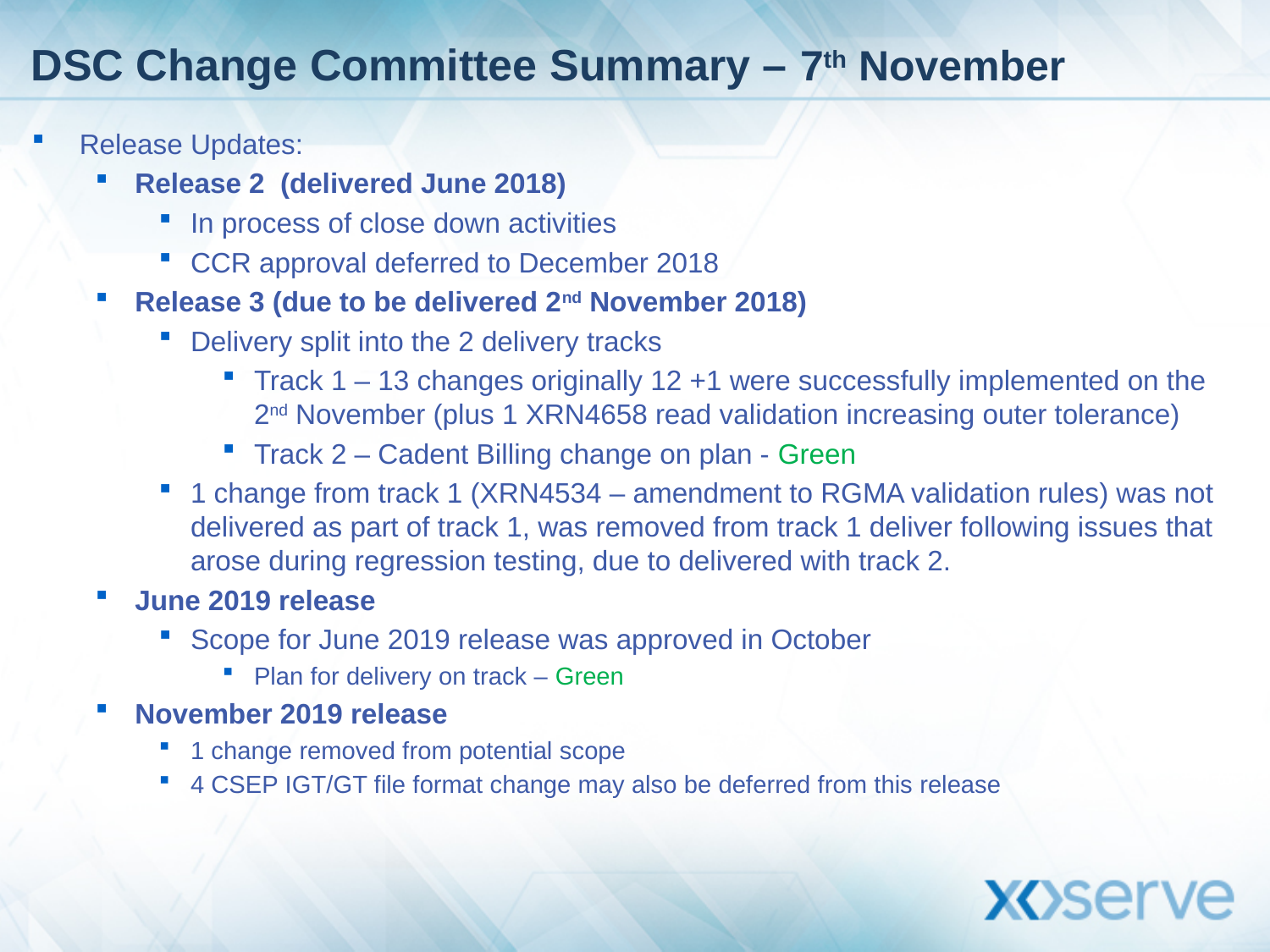

# DSC Change Committee Summary – 7th November
Release Updates:
Release 2  (delivered June 2018)
In process of close down activities
CCR approval deferred to December 2018
Release 3 (due to be delivered 2nd November 2018)
Delivery split into the 2 delivery tracks
Track 1 – 13 changes originally 12 +1 were successfully implemented on the 2nd November (plus 1 XRN4658 read validation increasing outer tolerance)
Track 2 – Cadent Billing change on plan - Green
1 change from track 1 (XRN4534 – amendment to RGMA validation rules) was not delivered as part of track 1, was removed from track 1 deliver following issues that arose during regression testing, due to delivered with track 2.
June 2019 release
Scope for June 2019 release was approved in October
Plan for delivery on track – Green
November 2019 release
1 change removed from potential scope
4 CSEP IGT/GT file format change may also be deferred from this release